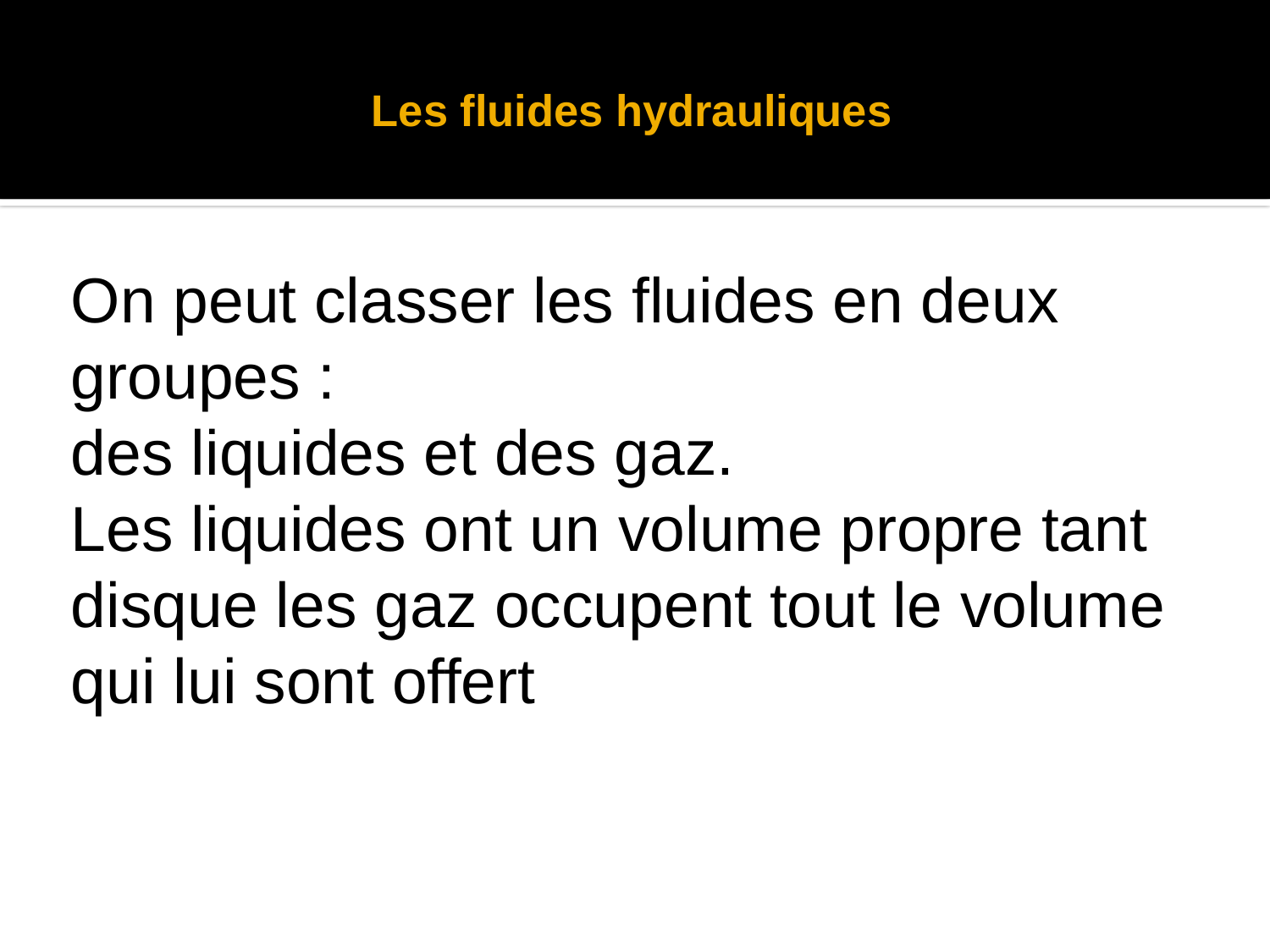

# Les fluides hydrauliques
On peut classer les fluides en deux groupes :
des liquides et des gaz.
Les liquides ont un volume propre tant disque les gaz occupent tout le volume qui lui sont offert